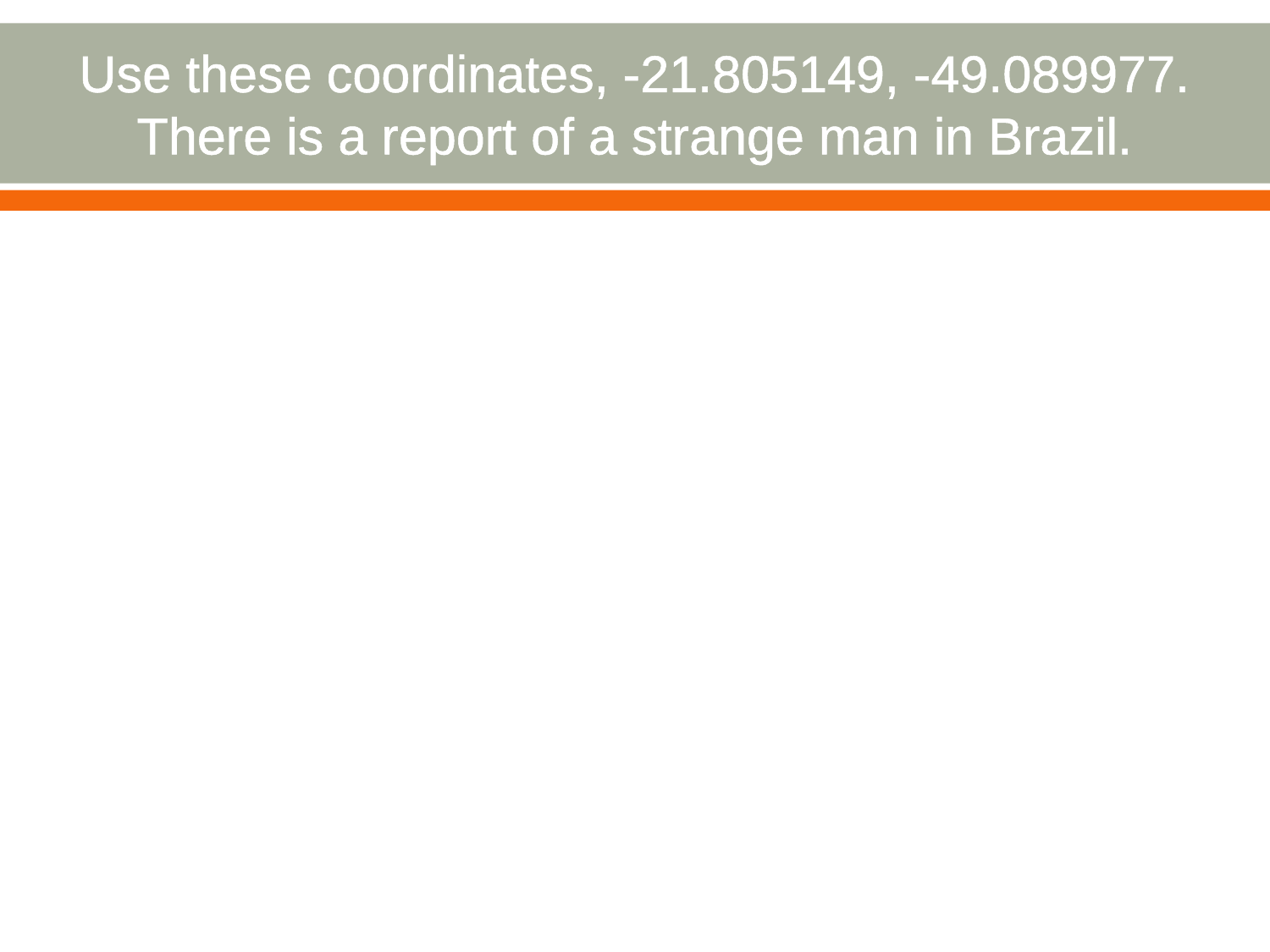

# Use these coordinates, -21.805149, -49.089977. There is a report of a strange man in Brazil.